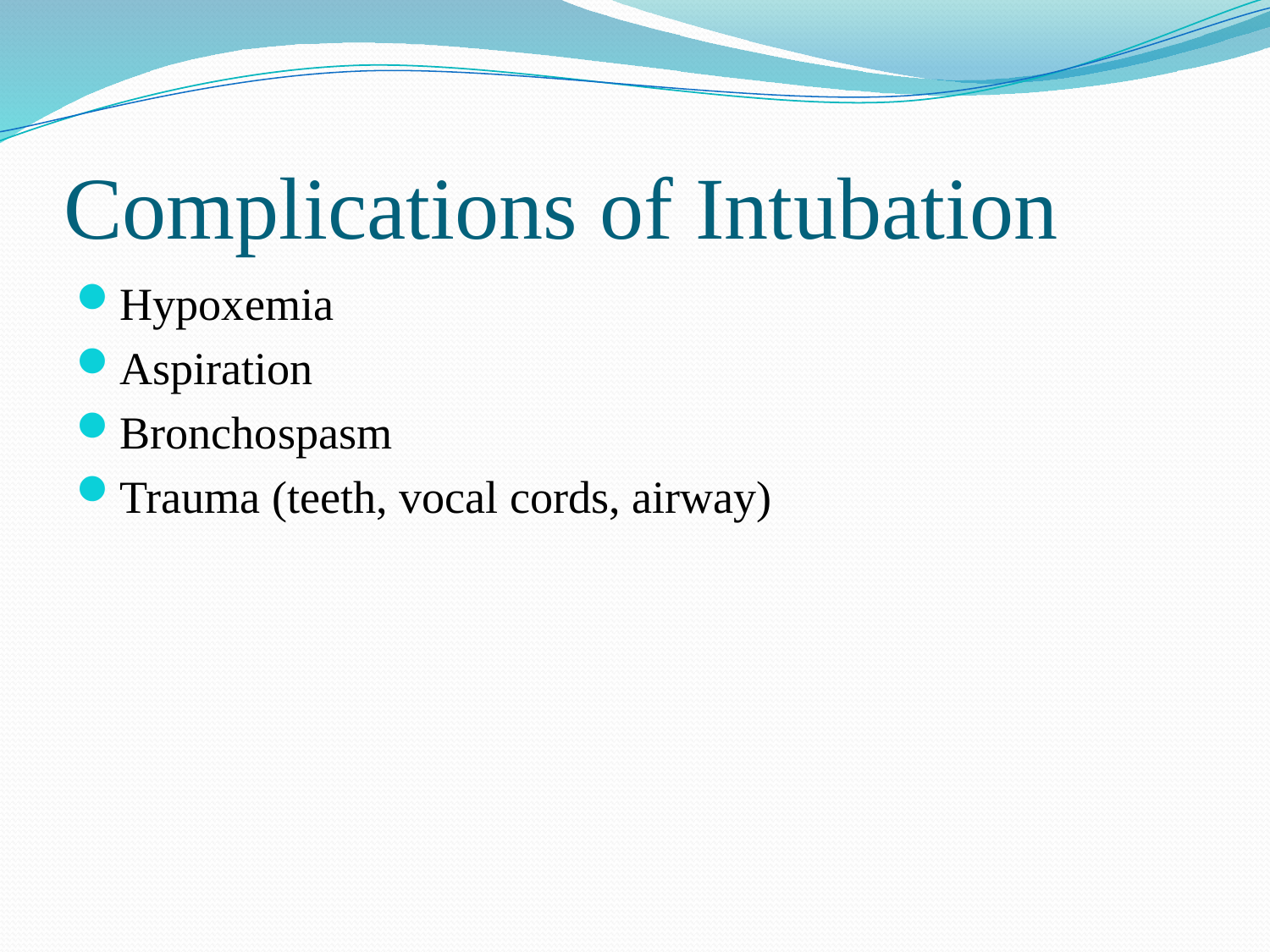

# Complications of Intubation
Hypoxemia
Aspiration
Bronchospasm
Trauma (teeth, vocal cords, airway)